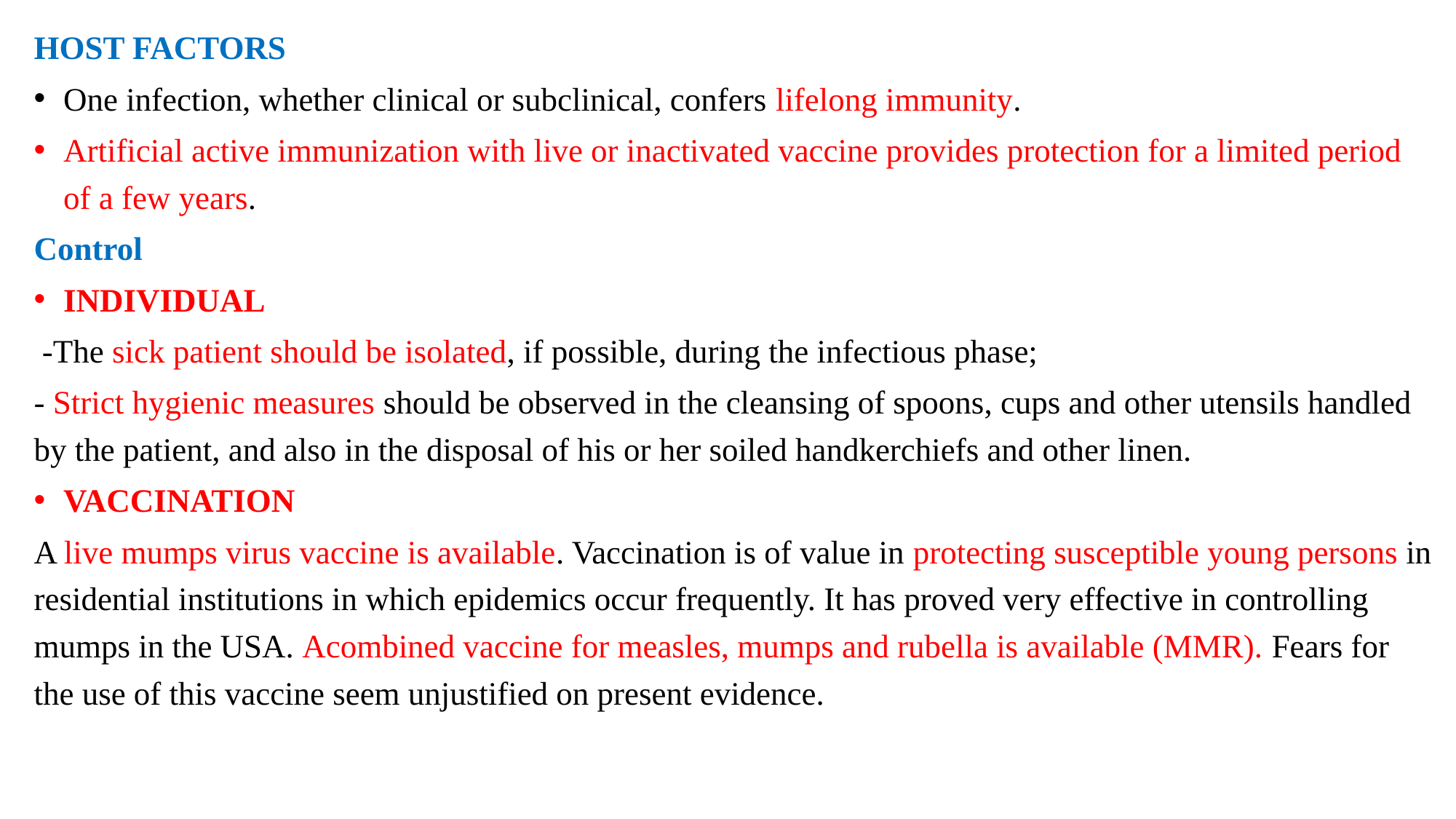

HOST FACTORS
One infection, whether clinical or subclinical, confers lifelong immunity.
Artificial active immunization with live or inactivated vaccine provides protection for a limited period of a few years.
Control
INDIVIDUAL
 -The sick patient should be isolated, if possible, during the infectious phase;
- Strict hygienic measures should be observed in the cleansing of spoons, cups and other utensils handled by the patient, and also in the disposal of his or her soiled handkerchiefs and other linen.
VACCINATION
A live mumps virus vaccine is available. Vaccination is of value in protecting susceptible young persons in residential institutions in which epidemics occur frequently. It has proved very effective in controlling mumps in the USA. Acombined vaccine for measles, mumps and rubella is available (MMR). Fears for the use of this vaccine seem unjustified on present evidence.